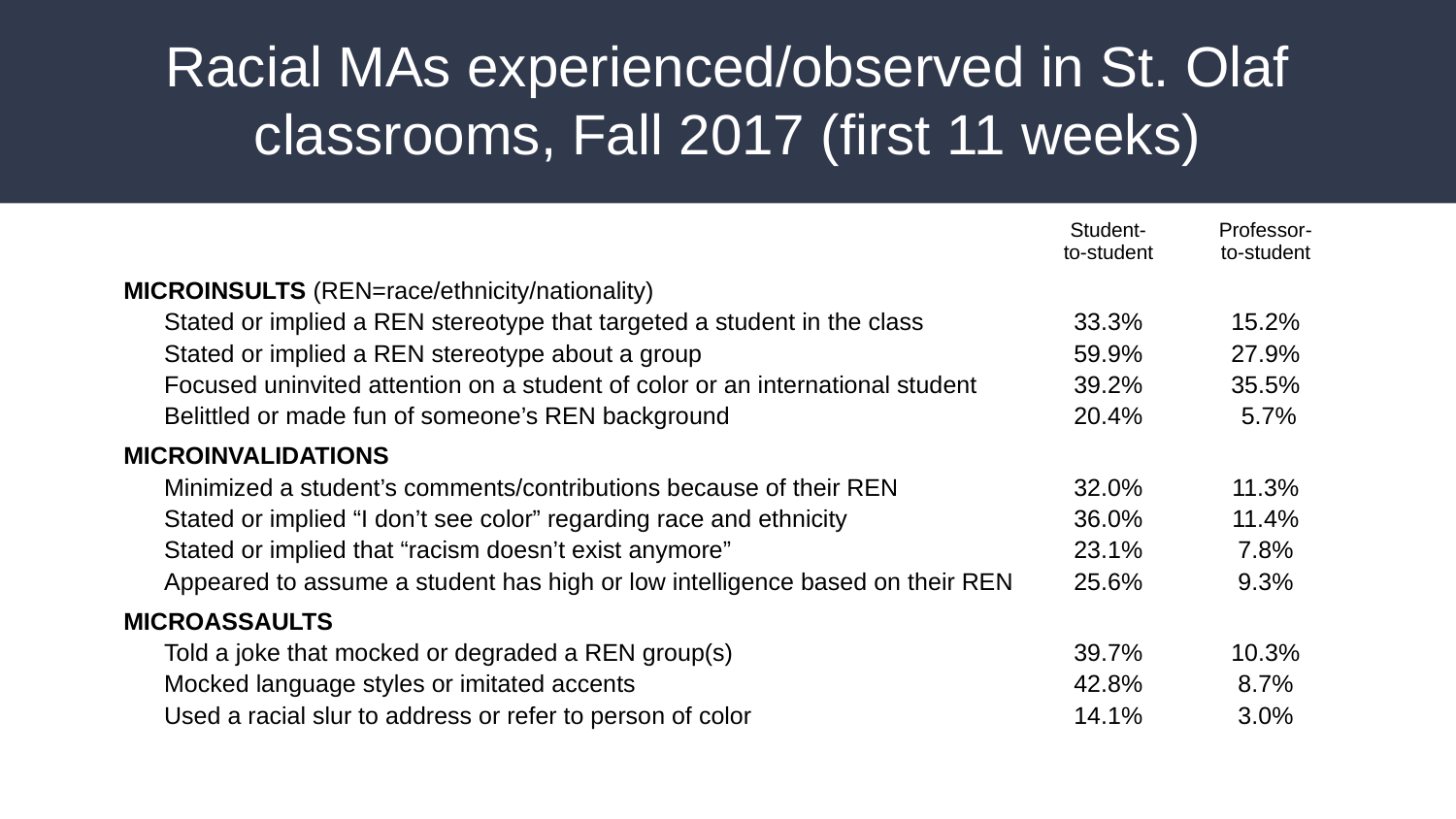

# Racial MAs experienced/observed in St. Olaf classrooms, Fall 2017 (first 11 weeks)
|  | Student- to-student | Professor- to-student |
| --- | --- | --- |
| MICROINSULTS (REN=race/ethnicity/nationality) |  |  |
| Stated or implied a REN stereotype that targeted a student in the class | 33.3% | 15.2% |
| Stated or implied a REN stereotype about a group | 59.9% | 27.9% |
| Focused uninvited attention on a student of color or an international student | 39.2% | 35.5% |
| Belittled or made fun of someone’s REN background | 20.4% | 5.7% |
| MICROINVALIDATIONS |  |  |
| Minimized a student’s comments/contributions because of their REN | 32.0% | 11.3% |
| Stated or implied “I don’t see color” regarding race and ethnicity | 36.0% | 11.4% |
| Stated or implied that “racism doesn’t exist anymore” | 23.1% | 7.8% |
| Appeared to assume a student has high or low intelligence based on their REN | 25.6% | 9.3% |
| MICROASSAULTS |  |  |
| Told a joke that mocked or degraded a REN group(s) | 39.7% | 10.3% |
| Mocked language styles or imitated accents | 42.8% | 8.7% |
| Used a racial slur to address or refer to person of color | 14.1% | 3.0% |